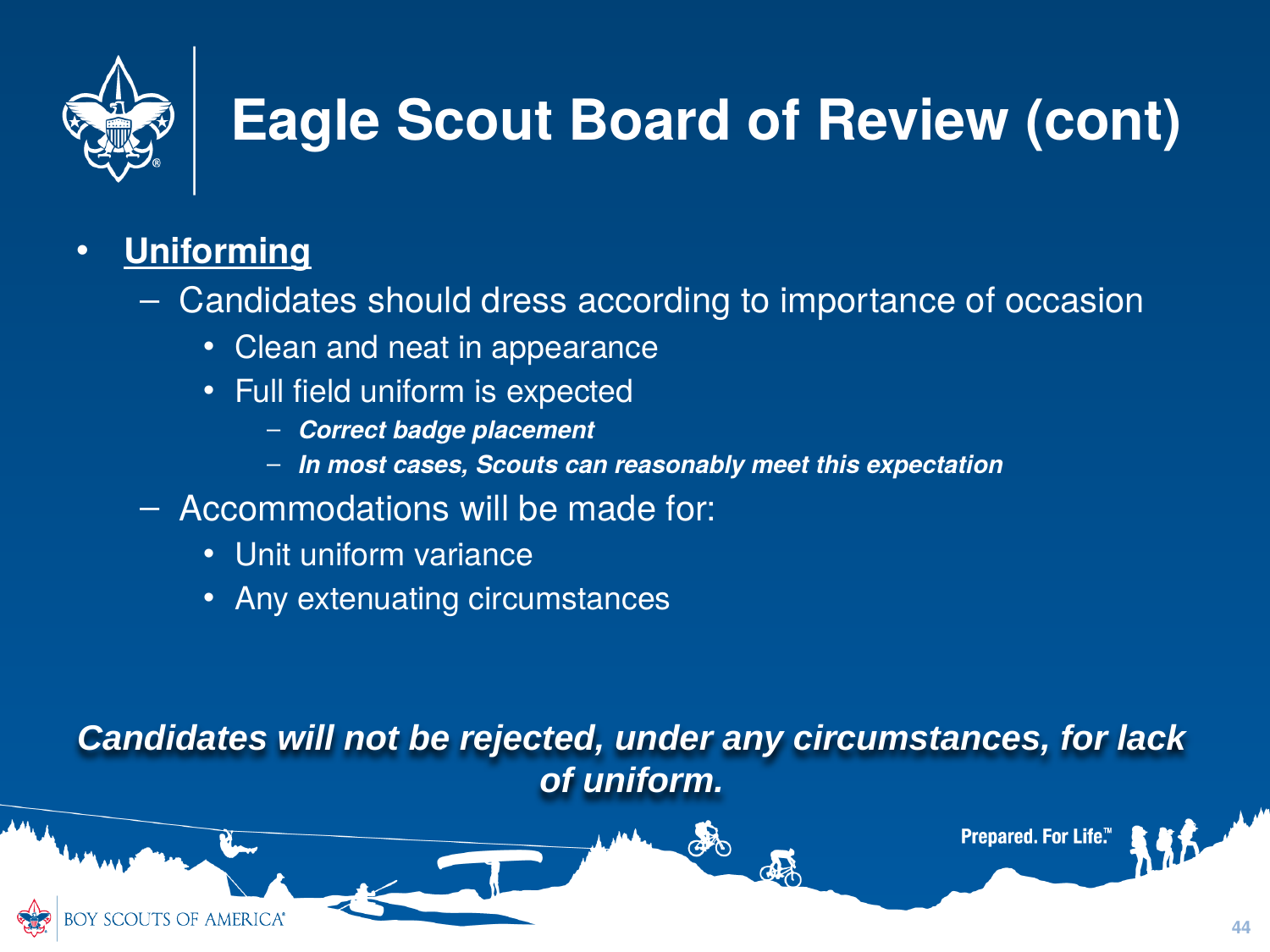

# Eagle Scout Board of Review (cont)
Uniforming
Candidates should dress according to importance of occasion
Clean and neat in appearance
Full field uniform is expected
Correct badge placement
In most cases, Scouts can reasonably meet this expectation
Accommodations will be made for:
Unit uniform variance
Any extenuating circumstances

Candidates will not be rejected, under any circumstances, for lack of uniform.
44